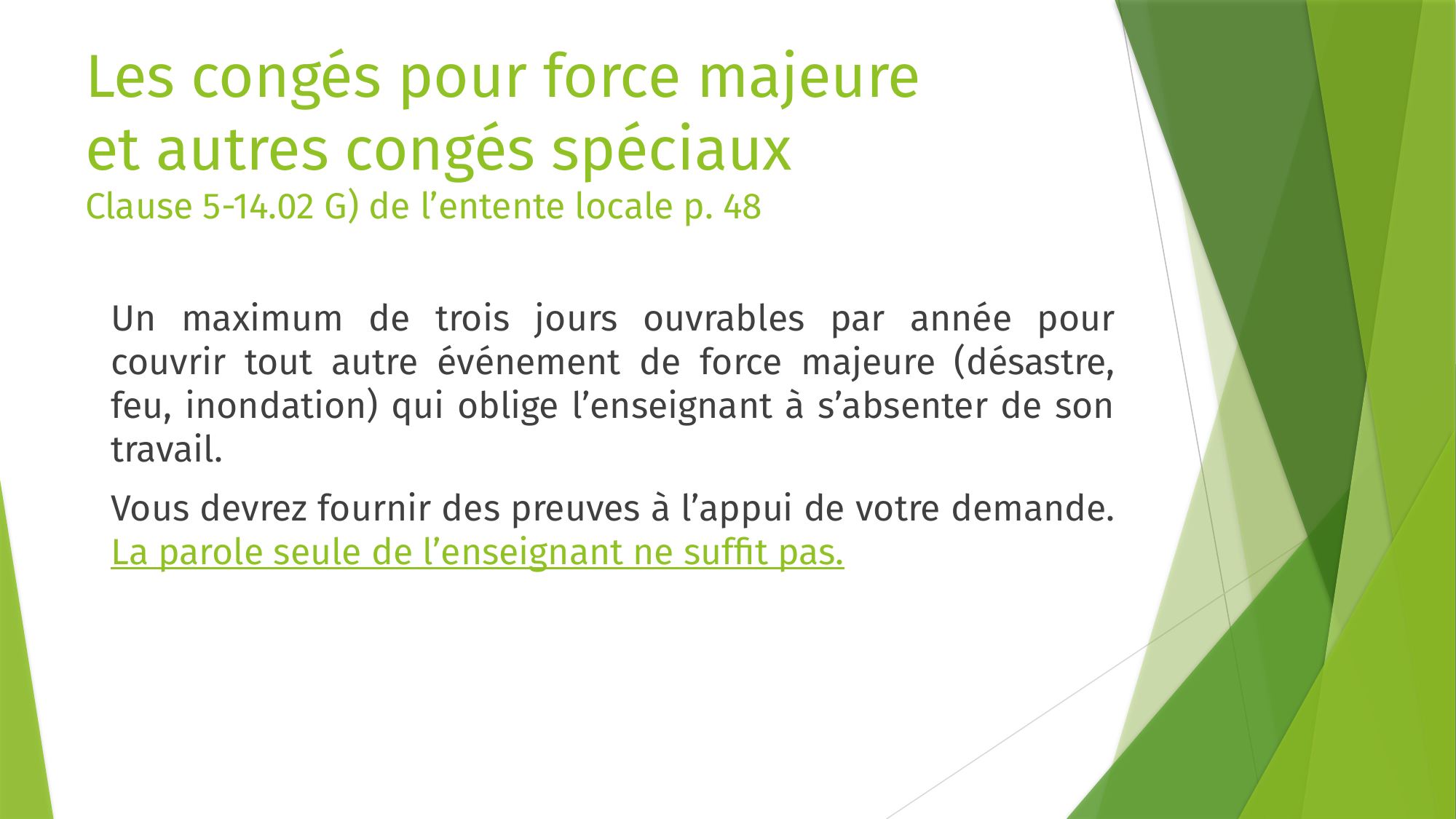

# Les congés pour force majeure et autres congés spéciaux Clause 5-14.02 G) de l’entente locale p. 48
Un maximum de trois jours ouvrables par année pour couvrir tout autre événement de force majeure (désastre, feu, inondation) qui oblige l’enseignant à s’absenter de son travail.
Vous devrez fournir des preuves à l’appui de votre demande. La parole seule de l’enseignant ne suffit pas.